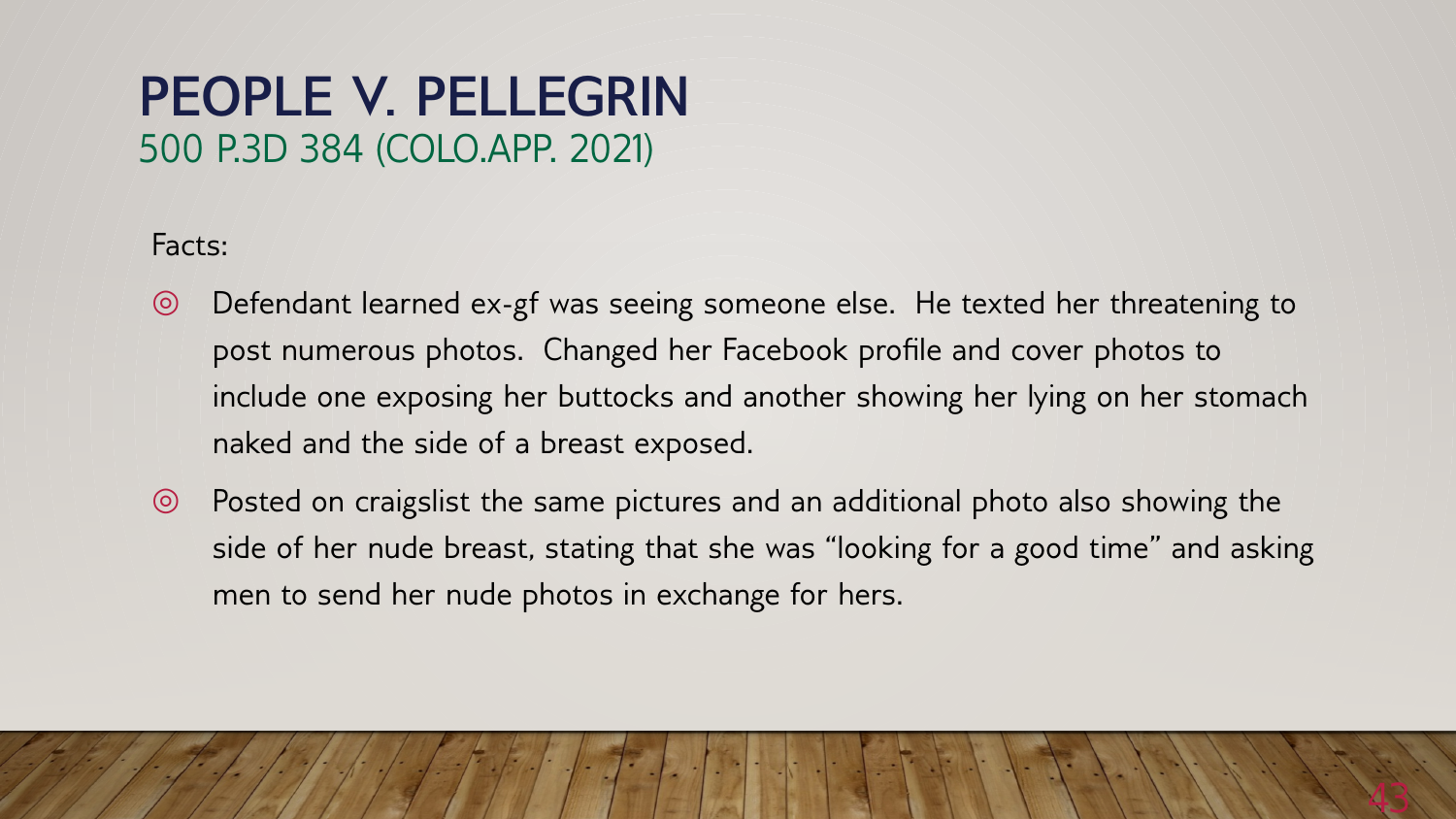

# People v. Pellegrin 500 P.3d 384 (Colo.app. 2021)
Facts:
Defendant learned ex-gf was seeing someone else.  He texted her threatening to post numerous photos.  Changed her Facebook profile and cover photos to include one exposing her buttocks and another showing her lying on her stomach naked and the side of a breast exposed.
Posted on craigslist the same pictures and an additional photo also showing the side of her nude breast, stating that she was “looking for a good time” and asking men to send her nude photos in exchange for hers.
43